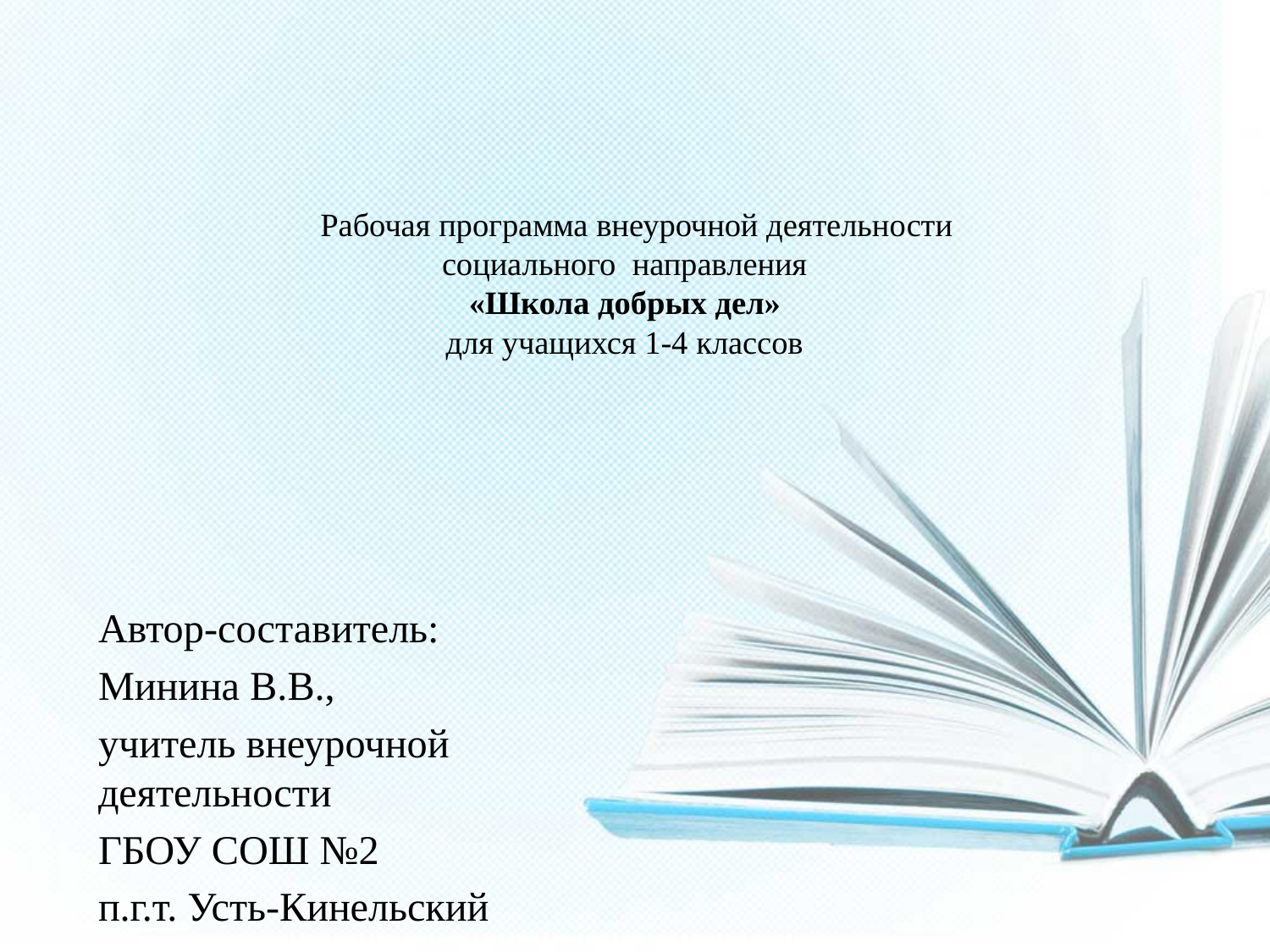

# Рабочая программа внеурочной деятельности социального  направления «Школа добрых дел» для учащихся 1-4 классов
Автор-составитель:
Минина В.В.,
учитель внеурочной деятельности
ГБОУ СОШ №2
п.г.т. Усть-Кинельский